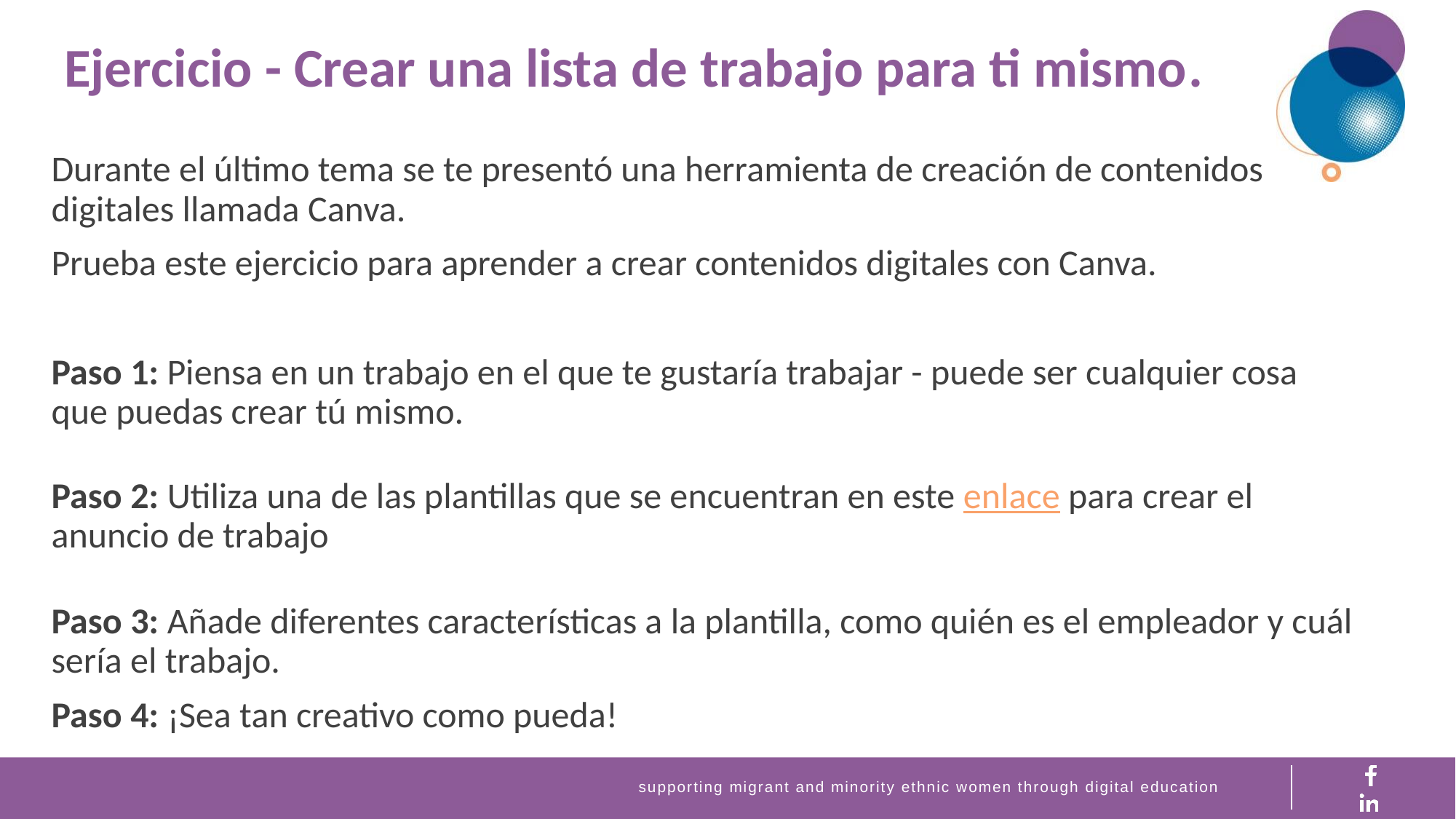

Ejercicio - Crear una lista de trabajo para ti mismo.
Durante el último tema se te presentó una herramienta de creación de contenidos digitales llamada Canva.
Prueba este ejercicio para aprender a crear contenidos digitales con Canva.

Paso 1: Piensa en un trabajo en el que te gustaría trabajar - puede ser cualquier cosa que puedas crear tú mismo.

Paso 2: Utiliza una de las plantillas que se encuentran en este enlace para crear el anuncio de trabajo

Paso 3: Añade diferentes características a la plantilla, como quién es el empleador y cuál sería el trabajo.
Paso 4: ¡Sea tan creativo como pueda!